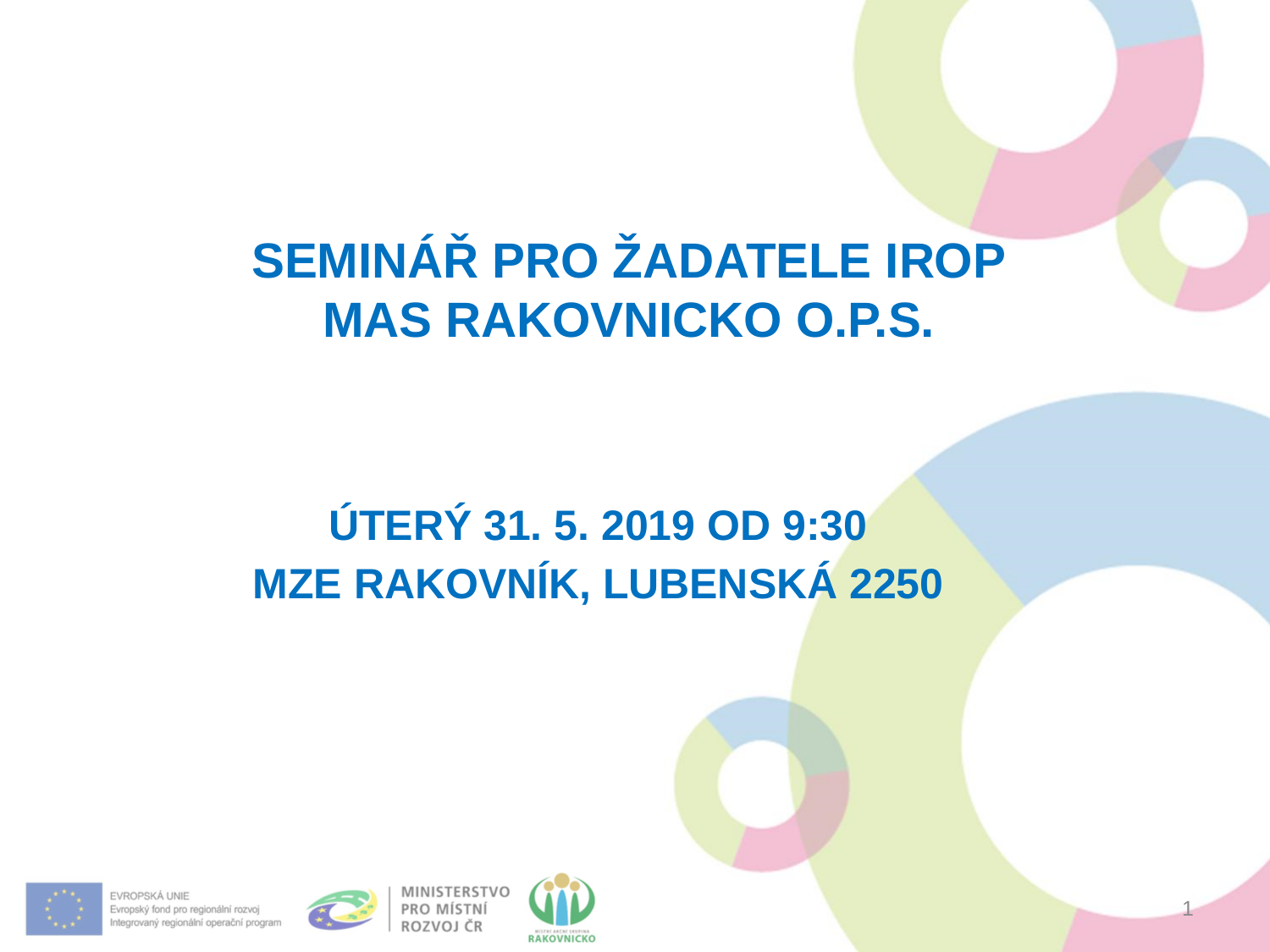

# Seminář pro žadatele irop MAS Rakovnicko o.p.s.
Úterý 31. 5. 2019 od 9:30
Mze Rakovník, lubenská 2250

1